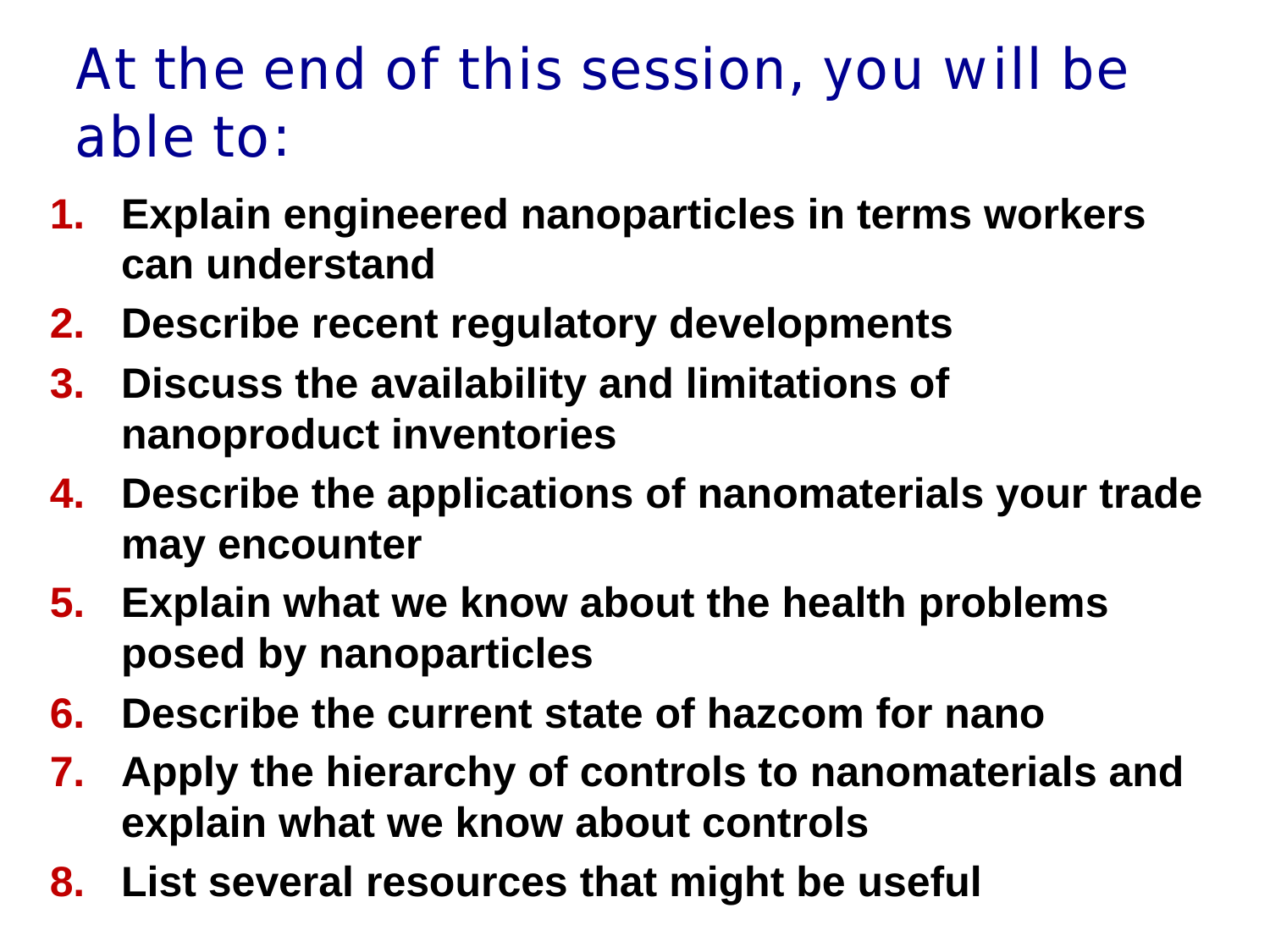

# At the end of this session, you will be able to:
Explain engineered nanoparticles in terms workers can understand
Describe recent regulatory developments
Discuss the availability and limitations of nanoproduct inventories
Describe the applications of nanomaterials your trade may encounter
Explain what we know about the health problems posed by nanoparticles
Describe the current state of hazcom for nano
Apply the hierarchy of controls to nanomaterials and explain what we know about controls
List several resources that might be useful